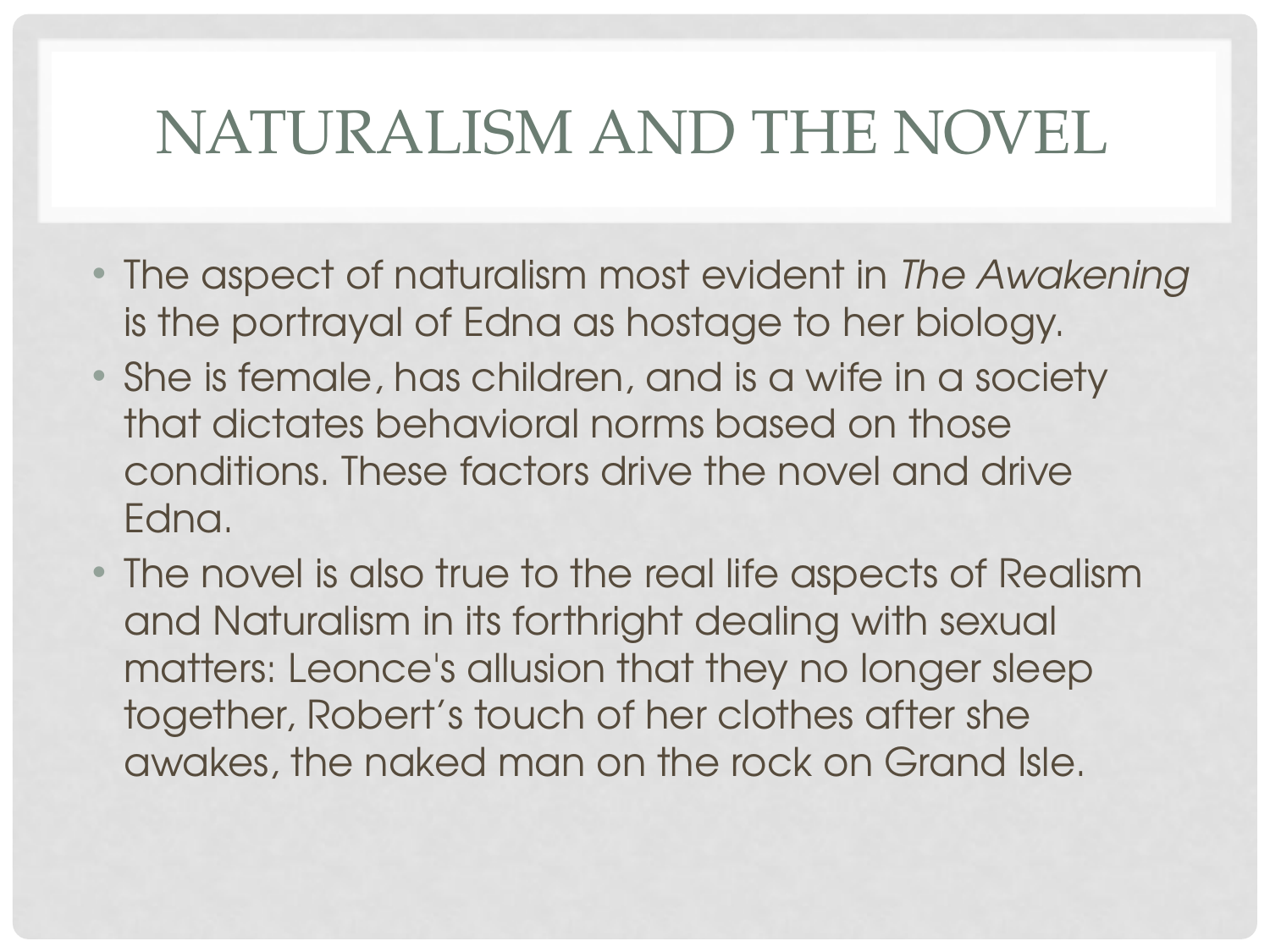

# Naturalism and The Novel
The aspect of naturalism most evident in The Awakening is the portrayal of Edna as hostage to her biology.
She is female, has children, and is a wife in a society that dictates behavioral norms based on those conditions. These factors drive the novel and drive Edna.
The novel is also true to the real life aspects of Realism and Naturalism in its forthright dealing with sexual matters: Leonce's allusion that they no longer sleep together, Robert’s touch of her clothes after she awakes, the naked man on the rock on Grand Isle.